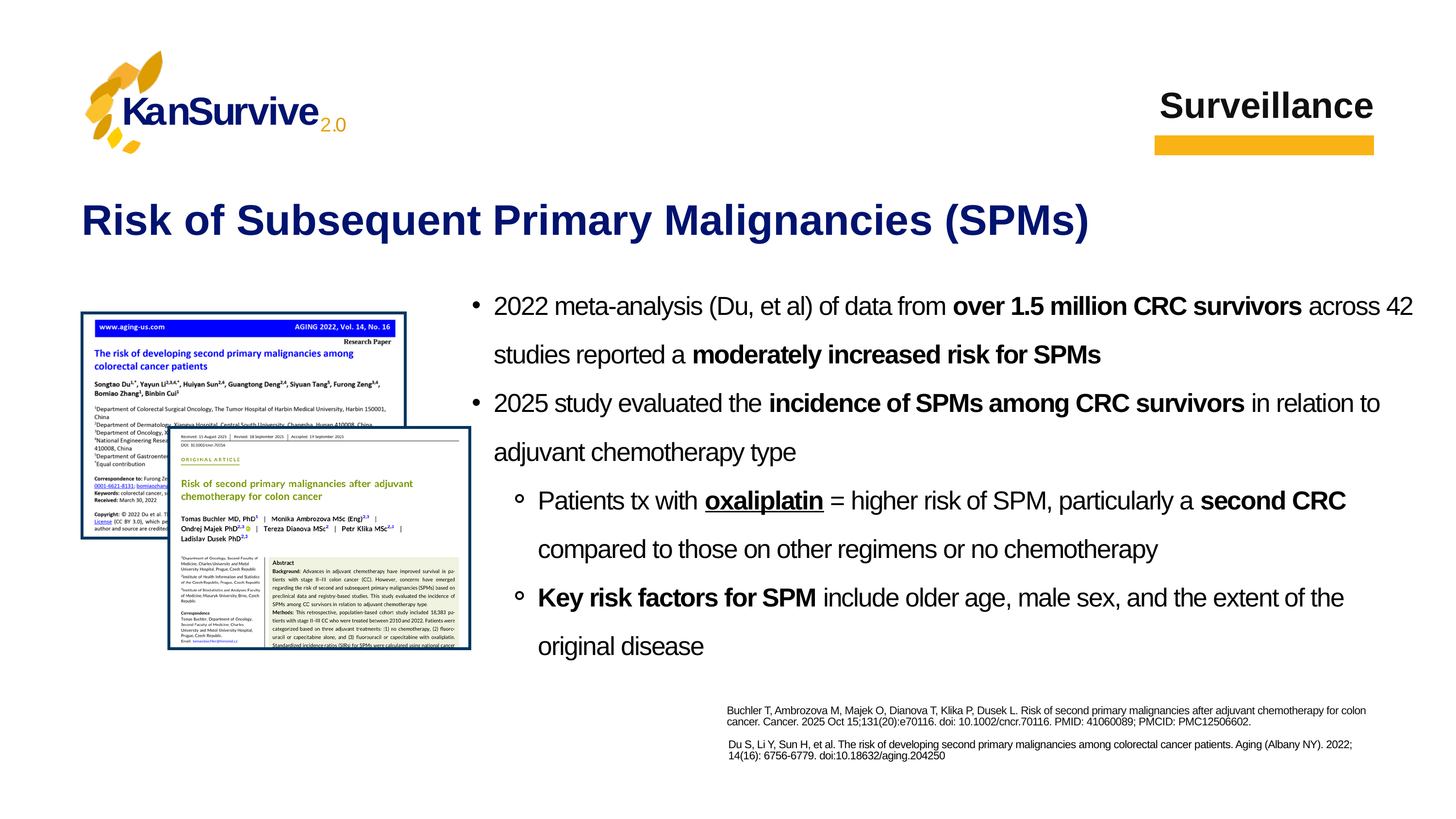

K
a
n
S
u
r
v
i
v
e

2
.
0

Surveillance

Risk of Subsequent Primary Malignancies (SPMs)
2022 meta‐analysis (Du, et al) of data from over 1.5 million CRC survivors across 42 studies reported a moderately increased risk for SPMs
2025 study evaluated the incidence of SPMs among CRC survivors in relation to adjuvant chemotherapy type
Patients tx with oxaliplatin = higher risk of SPM, particularly a second CRC compared to those on other regimens or no chemotherapy
Key risk factors for SPM include older age, male sex, and the extent of the original disease

Buchler T, Ambrozova M, Majek O, Dianova T, Klika P, Dusek L. Risk of second primary malignancies after adjuvant chemotherapy for colon cancer. Cancer. 2025 Oct 15;131(20):e70116. doi: 10.1002/cncr.70116. PMID: 41060089; PMCID: PMC12506602.
Du S, Li Y, Sun H, et al. The risk of developing second primary malignancies among colorectal cancer patients. Aging (Albany NY). 2022; 14(16): 6756-6779. doi:10.18632/aging.204250